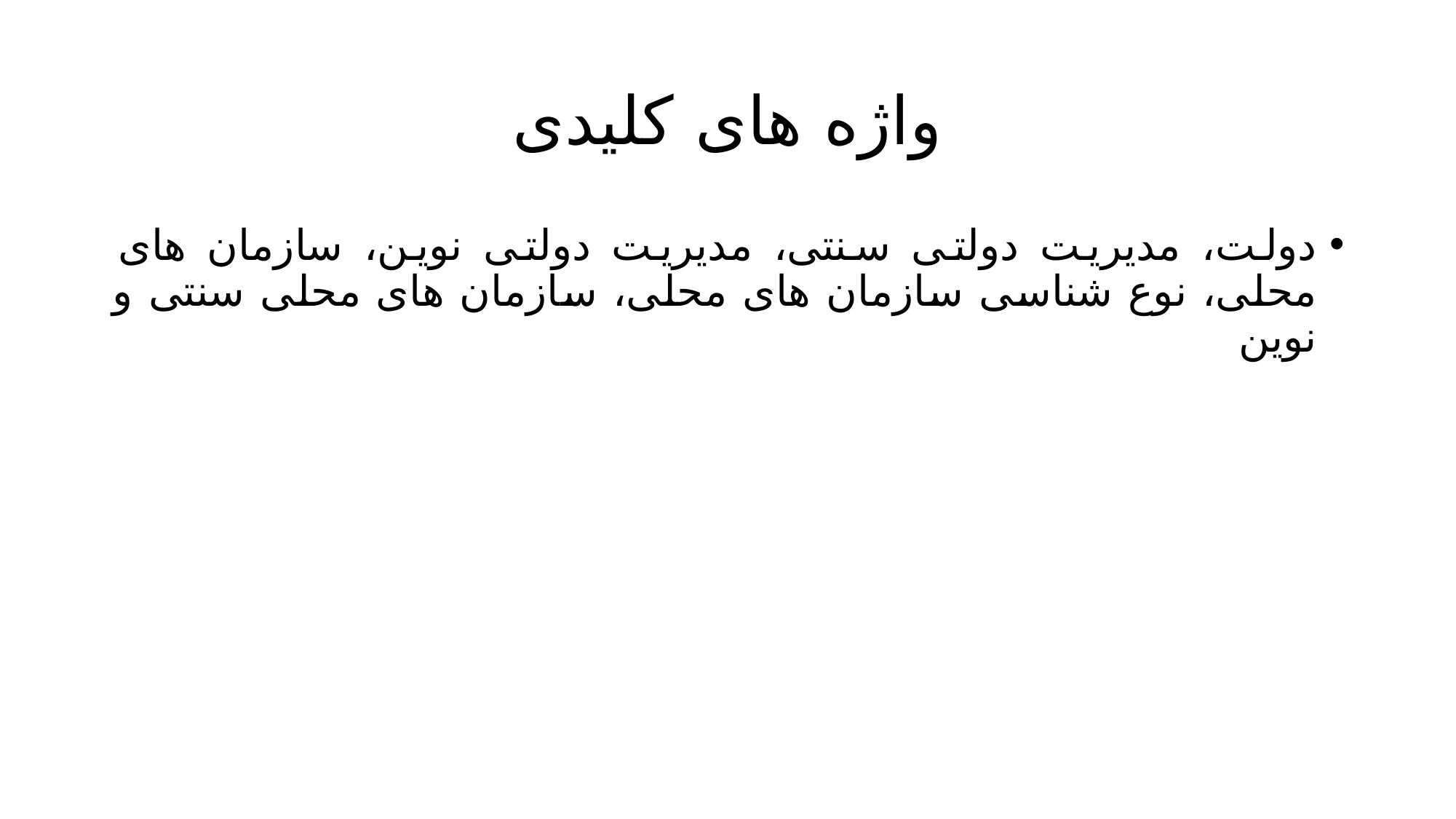

# واژه های کلیدی
دولت، مدیریت دولتی سنتی، مدیریت دولتی نوین، سازمان های محلی، نوع شناسی سازمان های محلی، سازمان های محلی سنتی و نوین